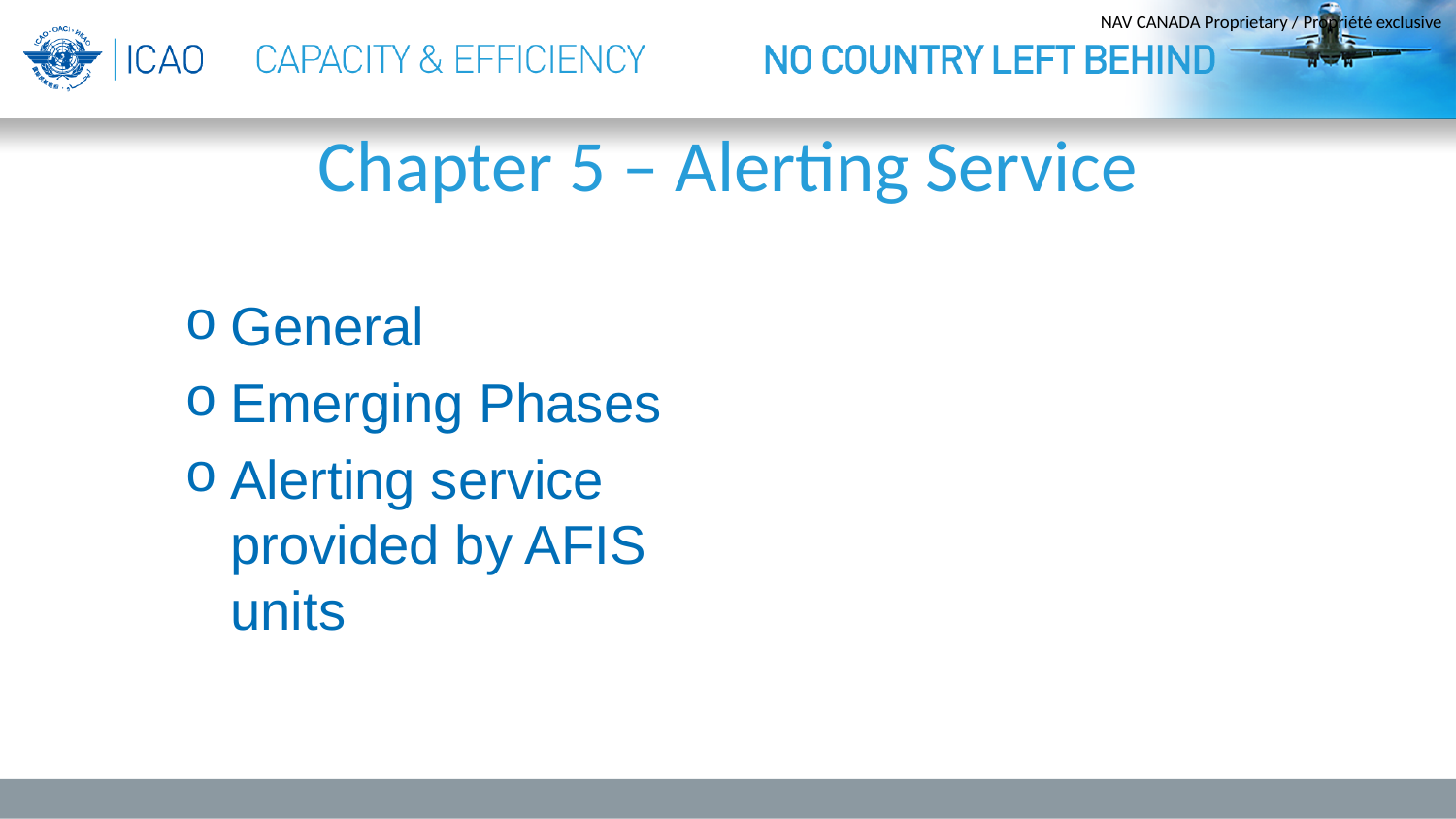

# Chapter 5 – Alerting Service
General
Emerging Phases
Alerting service provided by AFIS units